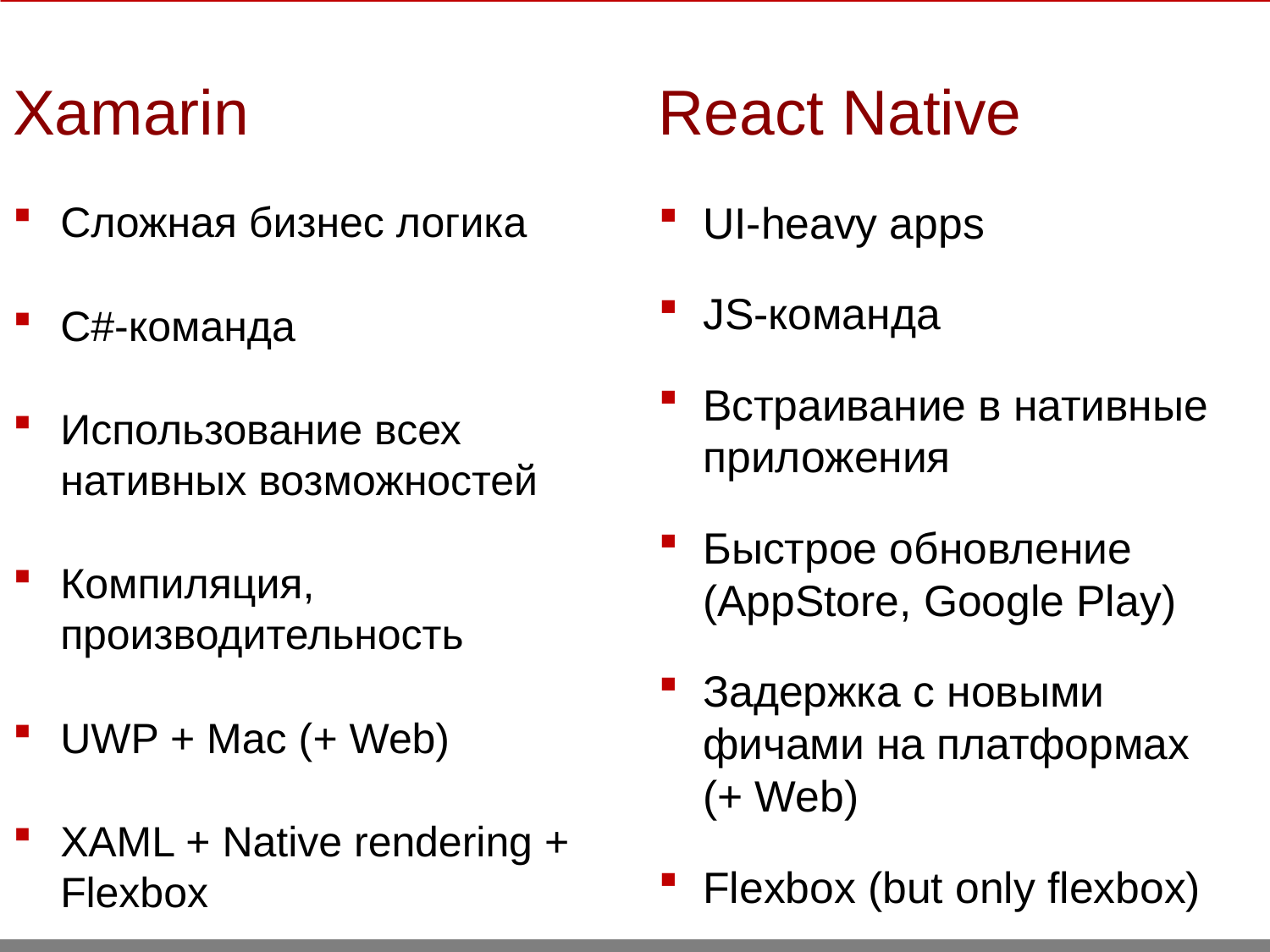

Xamarin
React Native
UI-heavy apps
JS-команда
Встраивание в нативные приложения
Быстрое обновление (AppStore, Google Play)
Задержка с новыми фичами на платформах   (+ Web)
Flexbox (but only flexbox)
Сложная бизнес логика
C#-команда
Использование всех нативных возможностей
Компиляция, производительность
UWP + Mac (+ Web)
XAML + Native rendering + Flexbox